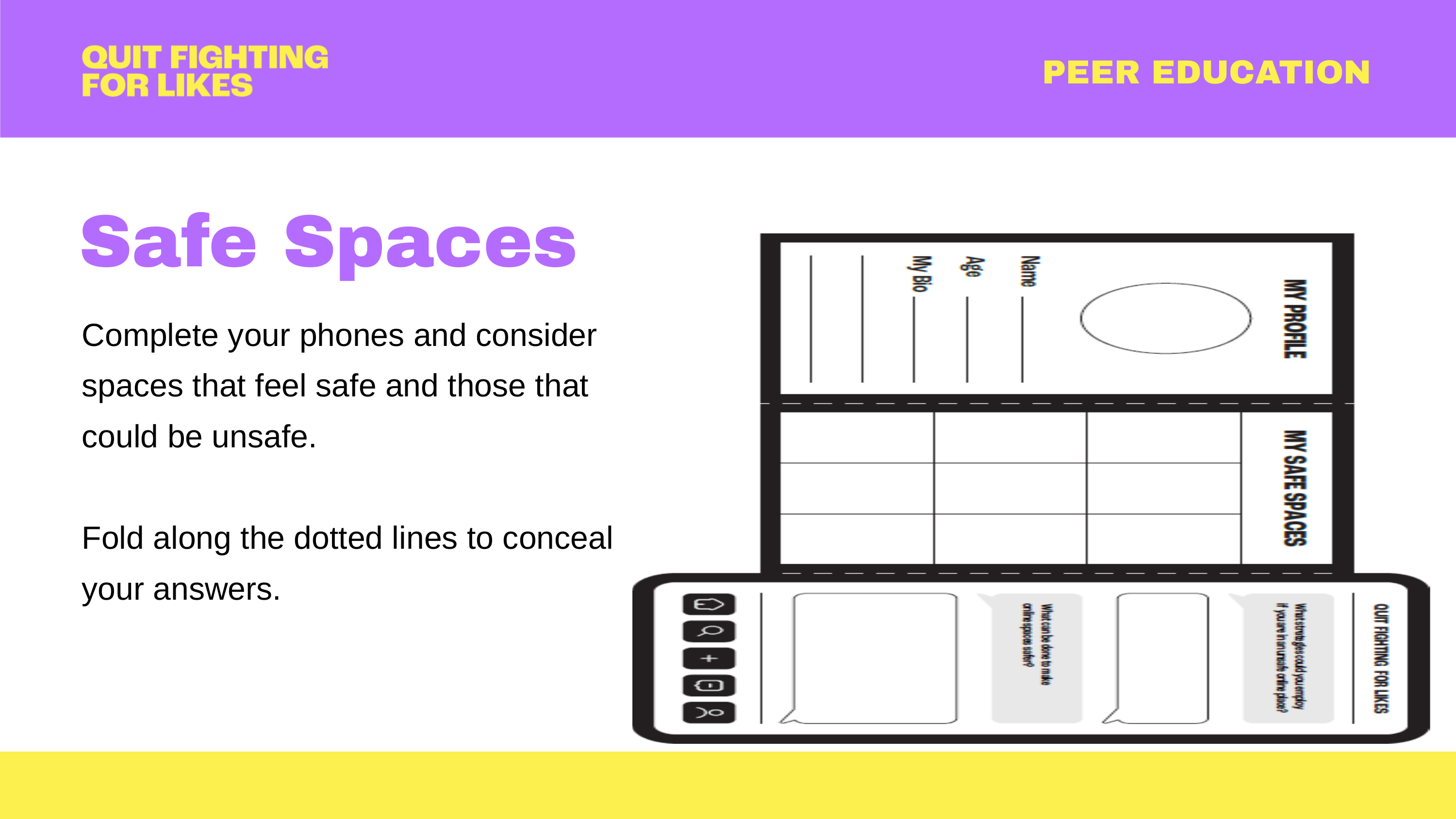

PEER EDUCATION

Safe Spaces
Complete your phones and consider spaces that feel safe and those that could be unsafe.

Fold along the dotted lines to conceal your answers.